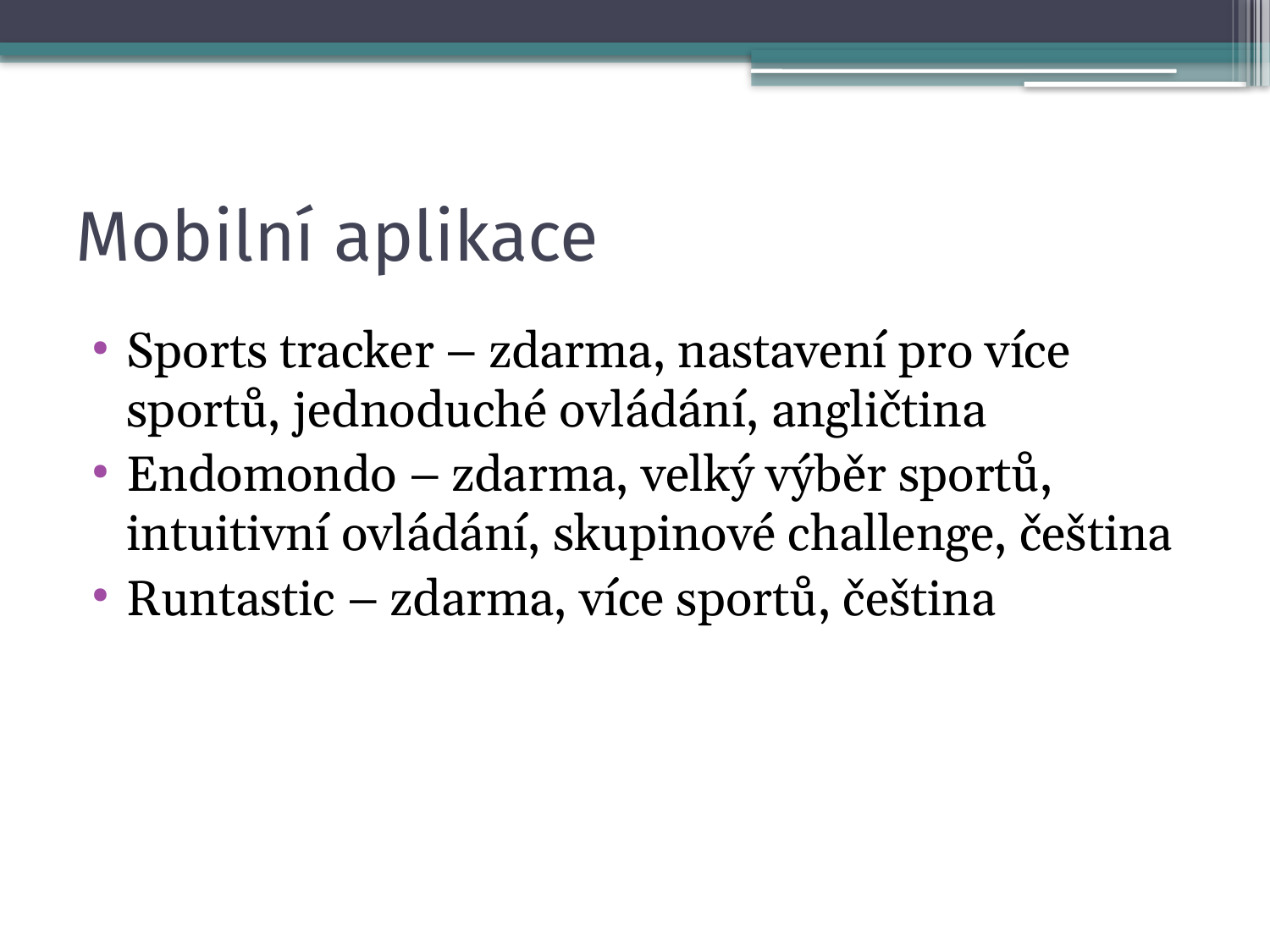

# Mobilní aplikace
Sports tracker – zdarma, nastavení pro více sportů, jednoduché ovládání, angličtina
Endomondo – zdarma, velký výběr sportů, intuitivní ovládání, skupinové challenge, čeština
Runtastic – zdarma, více sportů, čeština